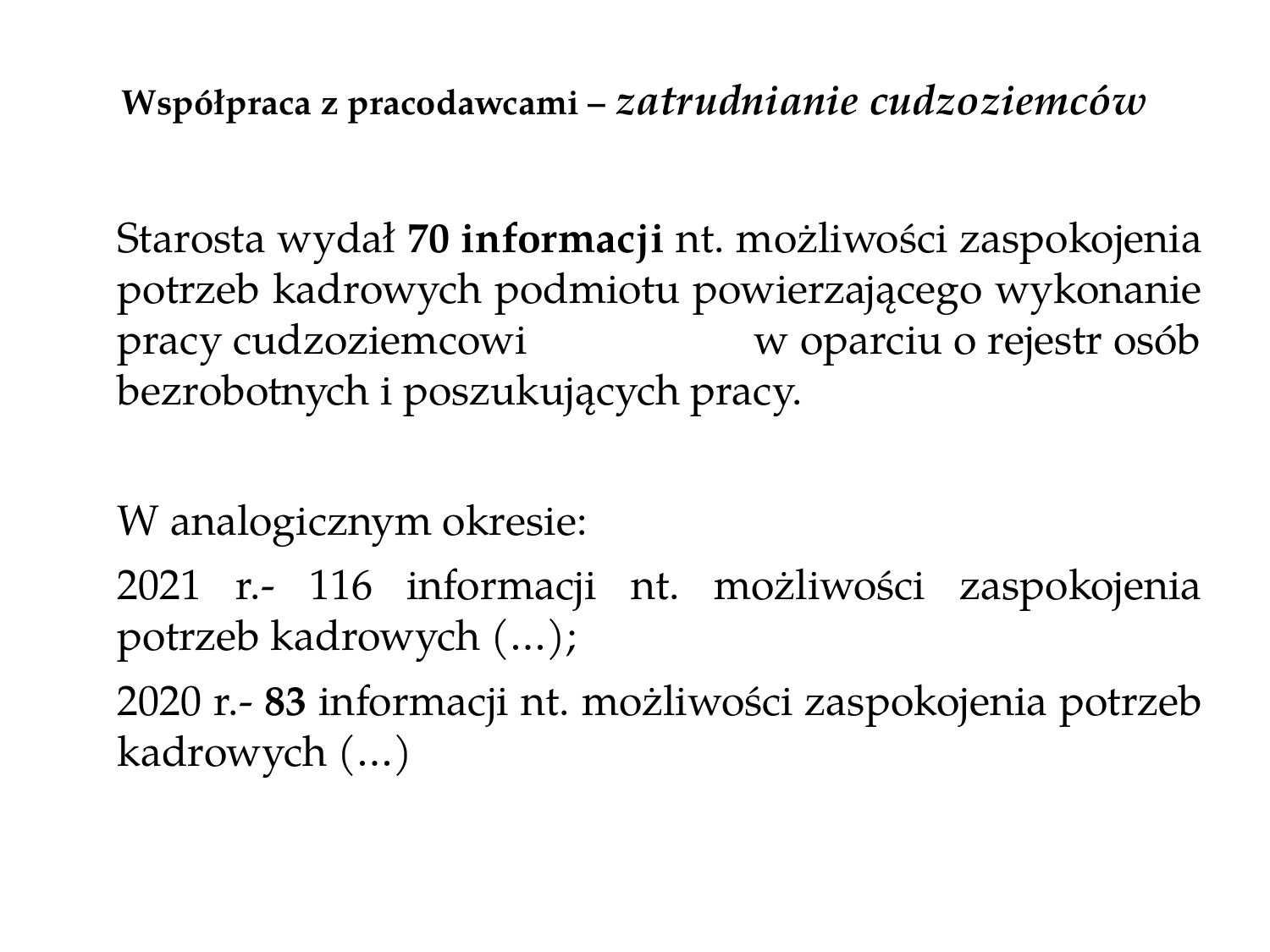

# Współpraca z pracodawcami – zatrudnianie cudzoziemców

Starosta wydał 70 informacji nt. możliwości zaspokojenia potrzeb kadrowych podmiotu powierzającego wykonanie pracy cudzoziemcowi                     w oparciu o rejestr osób bezrobotnych i poszukujących pracy.

W analogicznym okresie:
2021 r.- 116 informacji nt. możliwości zaspokojenia potrzeb kadrowych (…);
2020 r.- 83 informacji nt. możliwości zaspokojenia potrzeb kadrowych (…)